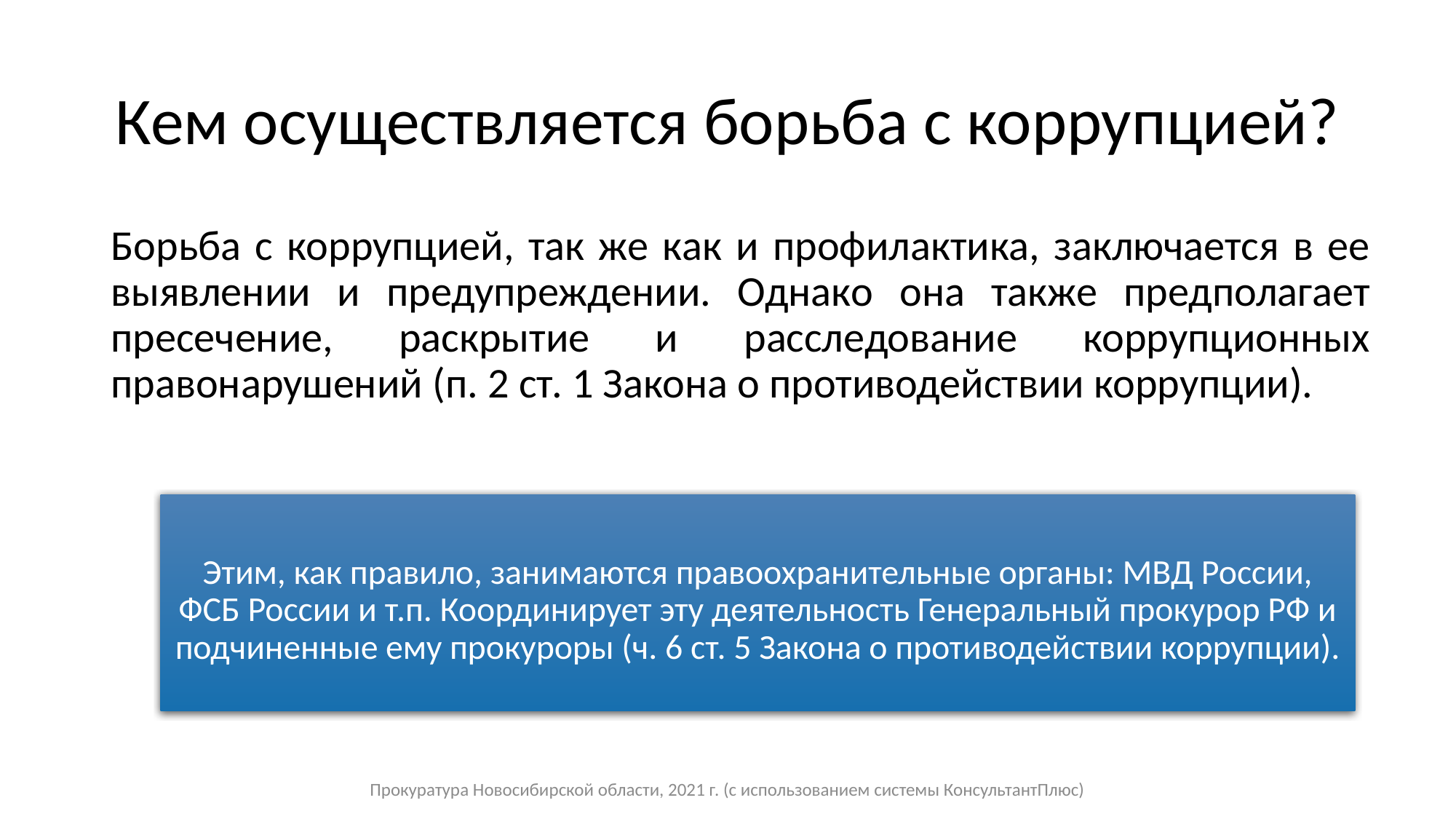

# Кем осуществляется борьба с коррупцией?
Борьба с коррупцией, так же как и профилактика, заключается в ее выявлении и предупреждении. Однако она также предполагает пресечение, раскрытие и расследование коррупционных правонарушений (п. 2 ст. 1 Закона о противодействии коррупции).

Этим, как правило, занимаются правоохранительные органы: МВД России, ФСБ России и т.п. Координирует эту деятельность Генеральный прокурор РФ и подчиненные ему прокуроры (ч. 6 ст. 5 Закона о противодействии коррупции).

Прокуратура Новосибирской области, 2021 г. (с использованием системы КонсультантПлюс)